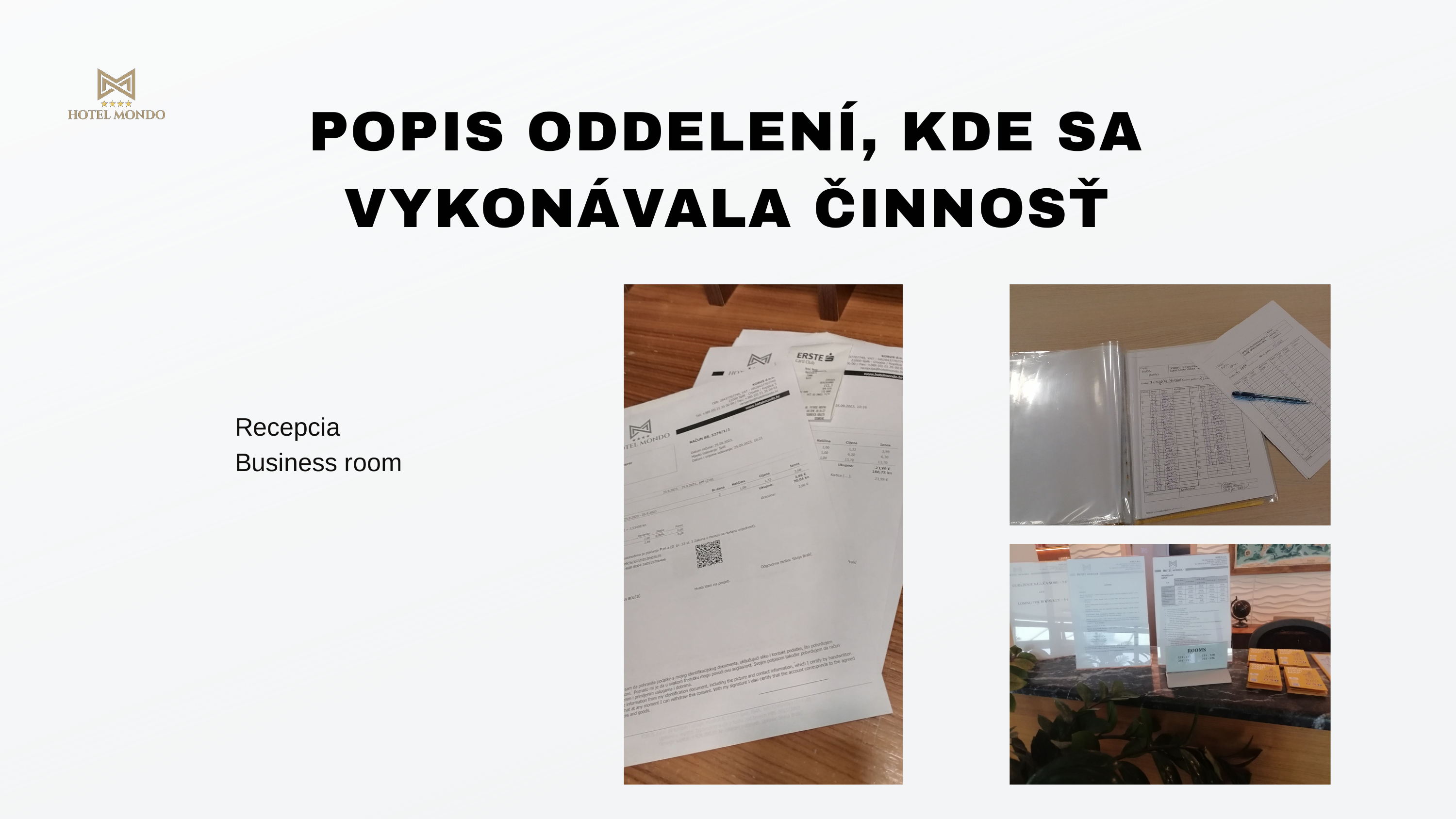

POPIS ODDELENÍ, KDE SA VYKONÁVALA ČINNOSŤ

Recepcia
Business room